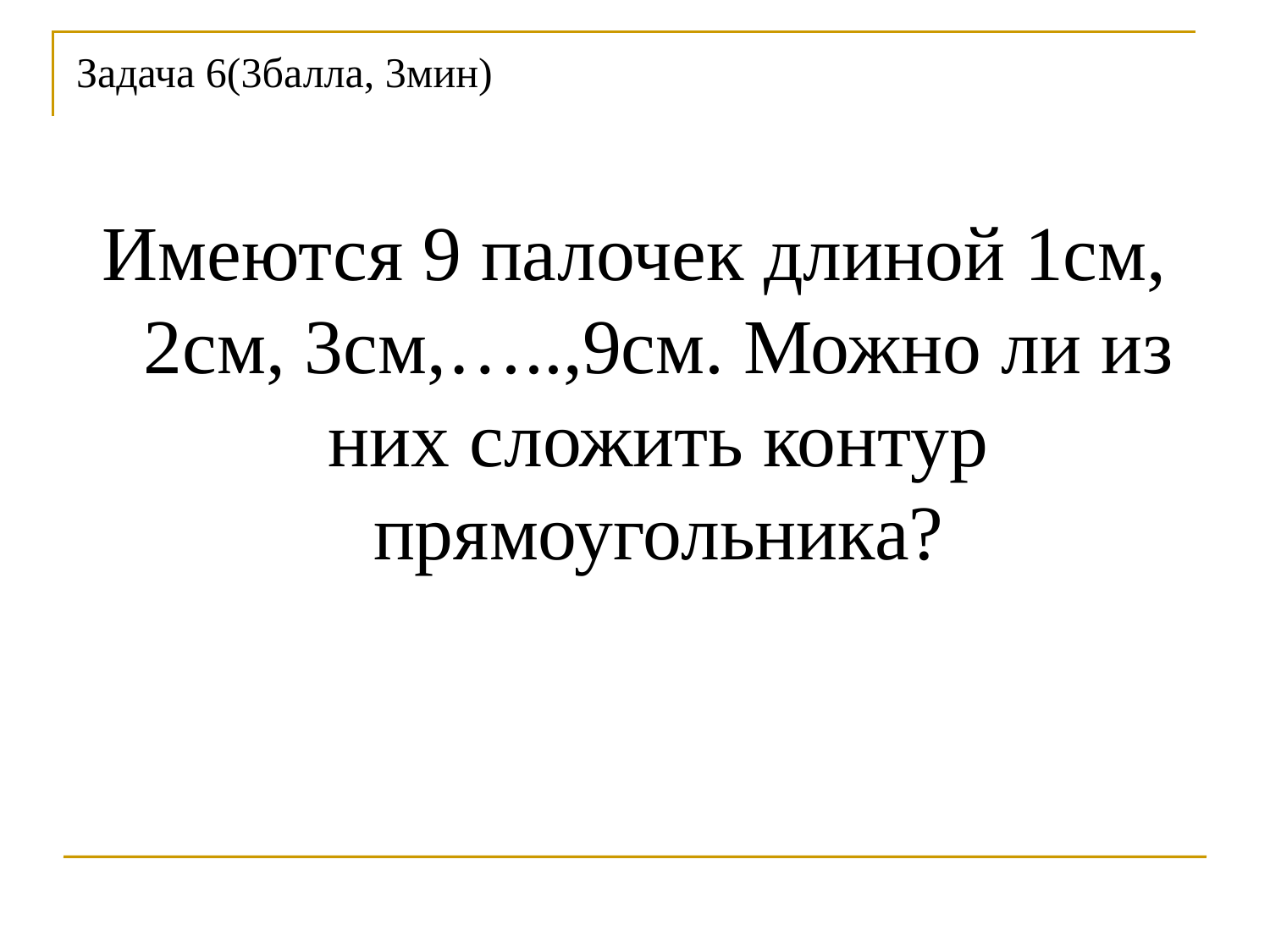

# Задача 6(3балла, 3мин)
Имеются 9 палочек длиной 1см, 2см, 3см,…..,9см. Можно ли из них сложить контур прямоугольника?